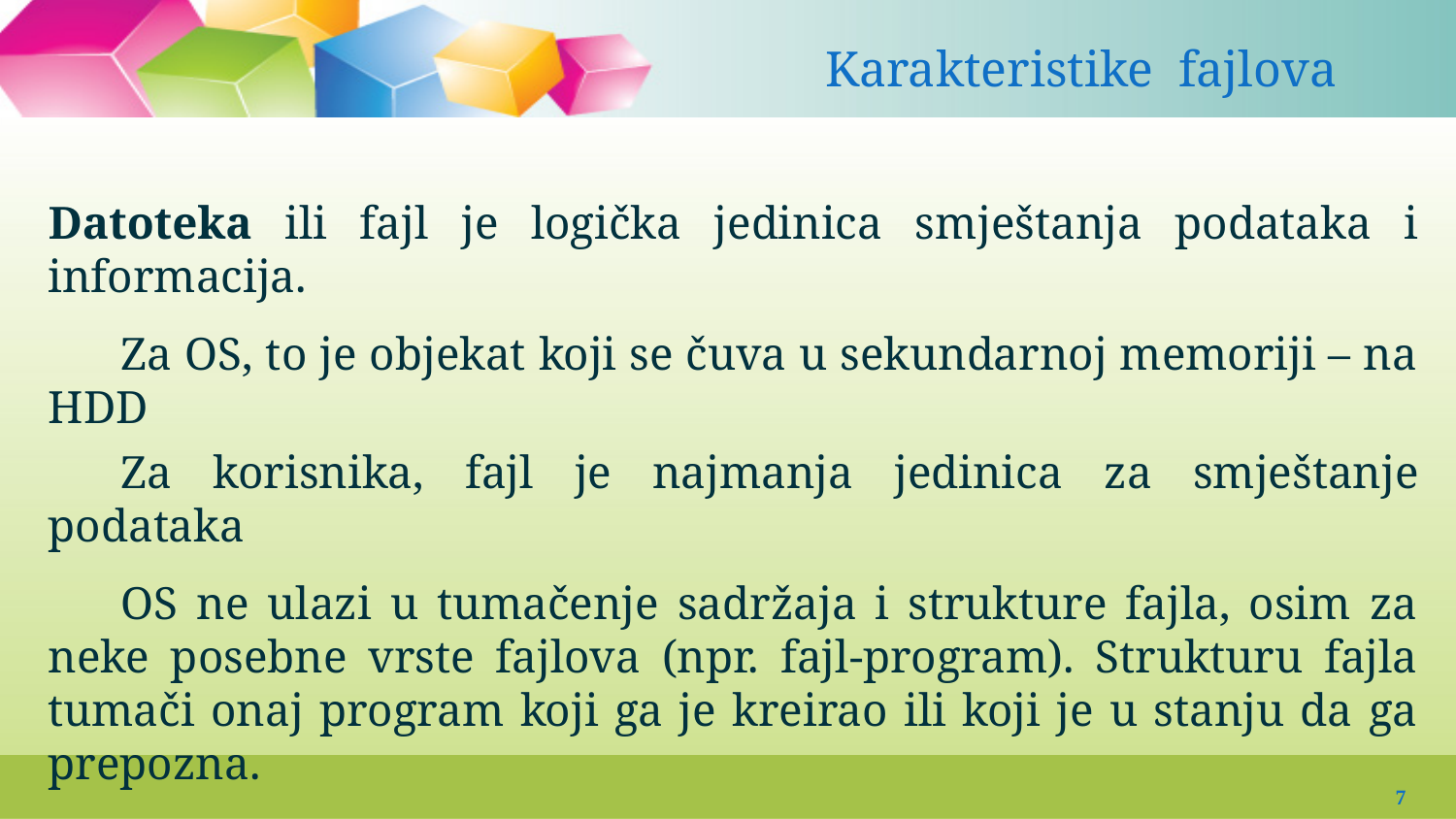

#
 Karakteristike  fajlova

Datoteka ili fajl je logička jedinica smještanja podataka i informacija.
Za OS, to je objekat koji se čuva u sekundarnoj memoriji – na HDD
Za korisnika, fajl je najmanja jedinica za smještanje podataka
OS ne ulazi u tumačenje sadržaja i strukture fajla, osim za neke posebne vrste fajlova (npr. fajl-program). Strukturu fajla tumači onaj program koji ga je kreirao ili koji je u stanju da ga prepozna.
Fajl, osim imena i sadržaja, opisuju i dodatni atributi, koji se čuvaju u kontrolnom bloku fajla (file control block, FCB).
7